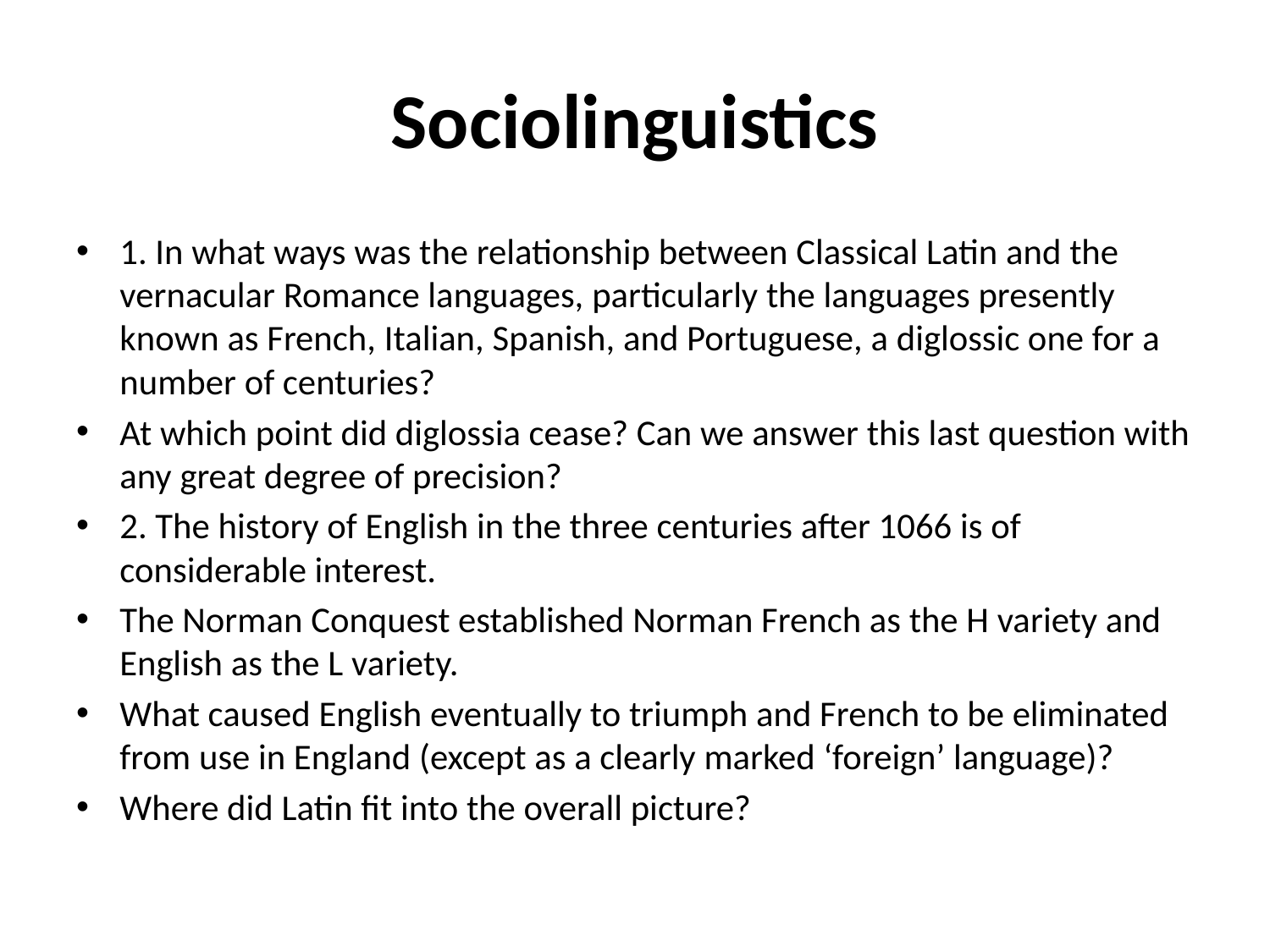

# Sociolinguistics
1. In what ways was the relationship between Classical Latin and the vernacular Romance languages, particularly the languages presently known as French, Italian, Spanish, and Portuguese, a diglossic one for a number of centuries?
At which point did diglossia cease? Can we answer this last question with any great degree of precision?
2. The history of English in the three centuries after 1066 is of considerable interest.
The Norman Conquest established Norman French as the H variety and English as the L variety.
What caused English eventually to triumph and French to be eliminated from use in England (except as a clearly marked ‘foreign’ language)?
Where did Latin fit into the overall picture?